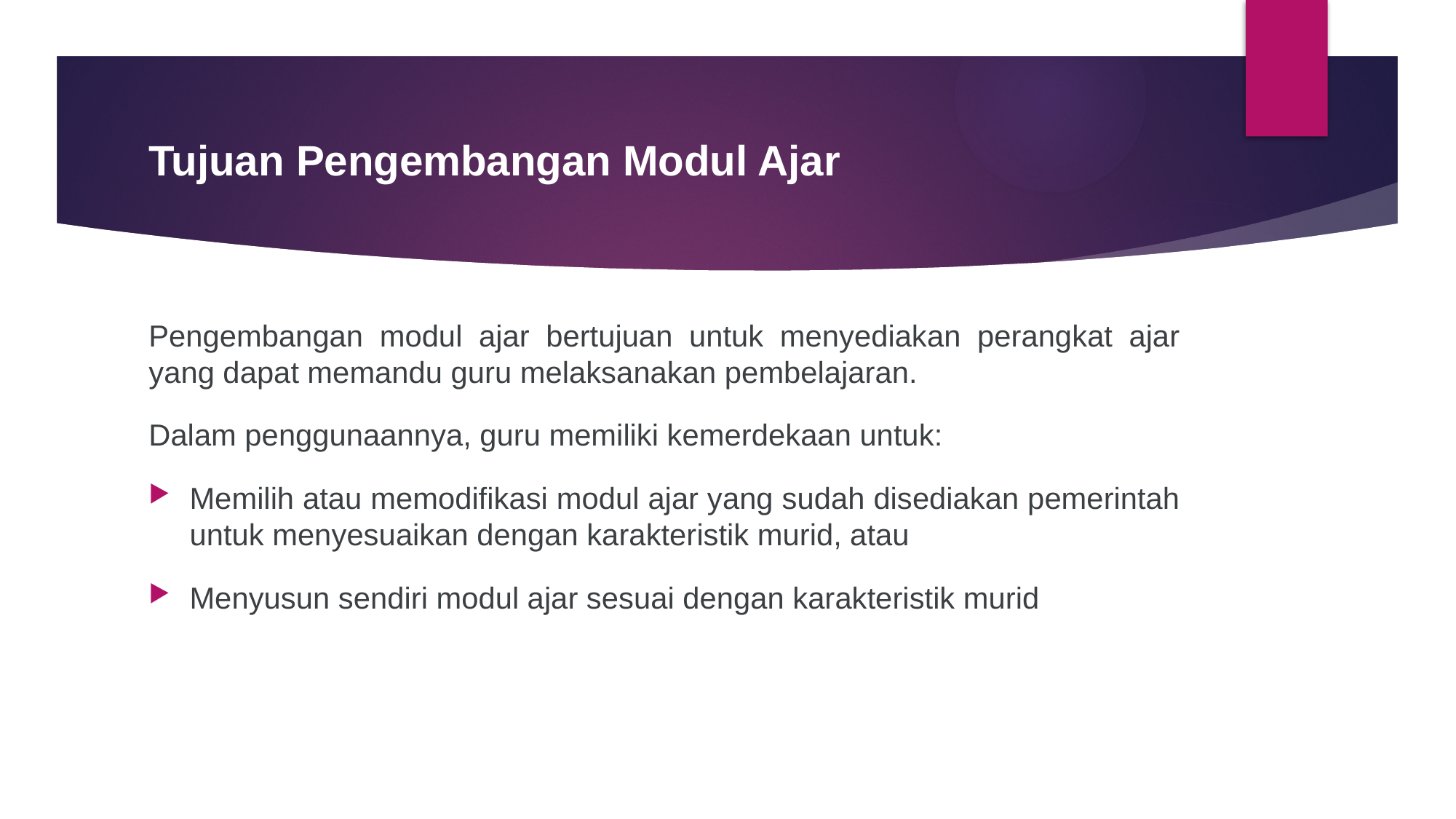

# Tujuan Pengembangan Modul Ajar
Pengembangan modul ajar bertujuan untuk menyediakan perangkat ajar yang dapat memandu guru melaksanakan pembelajaran.
Dalam penggunaannya, guru memiliki kemerdekaan untuk:
Memilih atau memodifikasi modul ajar yang sudah disediakan pemerintah untuk menyesuaikan dengan karakteristik murid, atau
Menyusun sendiri modul ajar sesuai dengan karakteristik murid